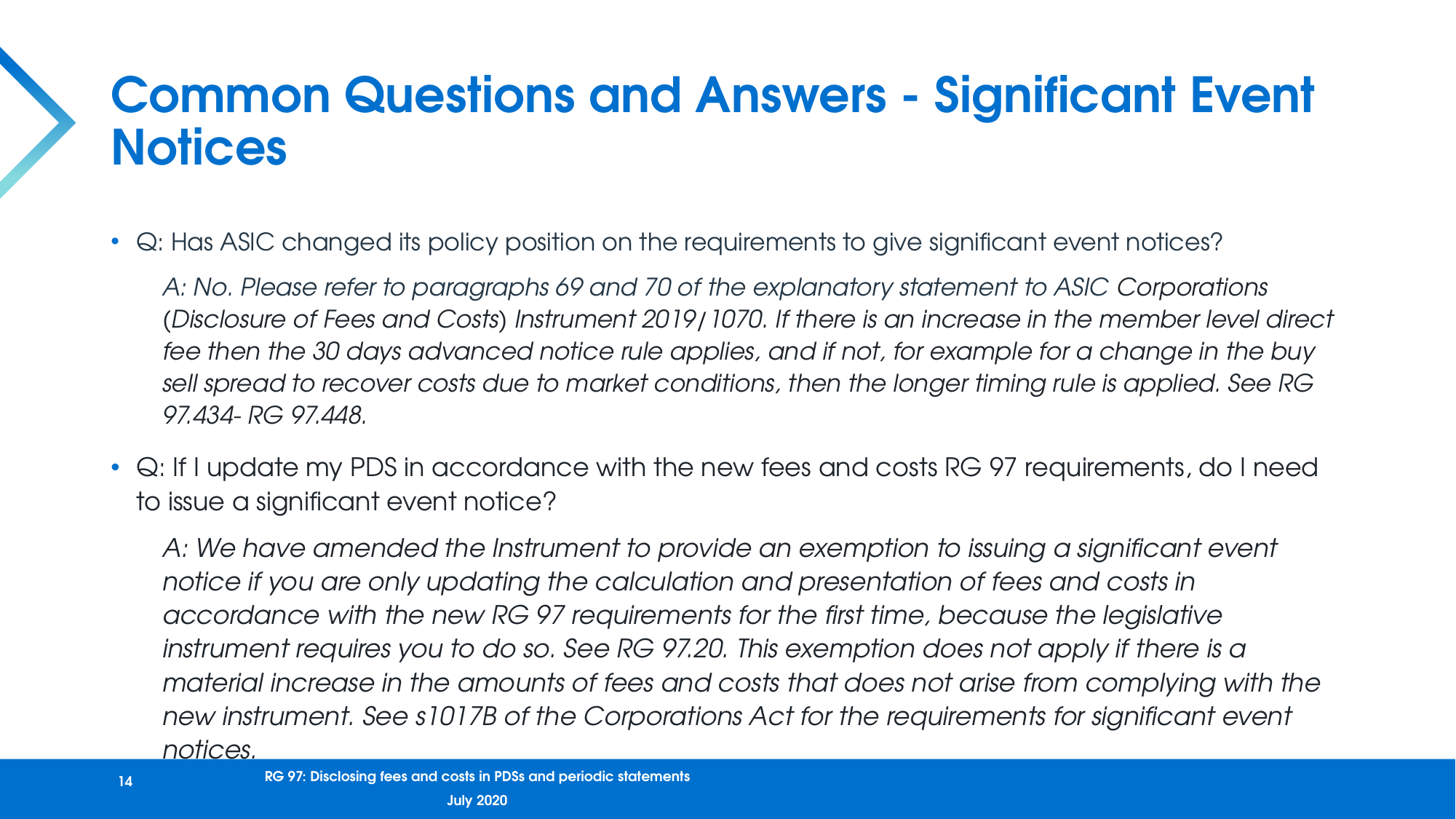

# Common Questions and Answers - Significant Event Notices
Q: Has ASIC changed its policy position on the requirements to give significant event notices?
A: No. Please refer to paragraphs 69 and 70 of the explanatory statement to ASIC Corporations (Disclosure of Fees and Costs) Instrument 2019/1070. If there is an increase in the member level direct fee then the 30 days advanced notice rule applies, and if not, for example for a change in the buy sell spread to recover costs due to market conditions, then the longer timing rule is applied. See RG 97.434- RG 97.448.
Q: If I update my PDS in accordance with the new fees and costs RG 97 requirements, do I need to issue a significant event notice?
A: We have amended the Instrument to provide an exemption to issuing a significant event notice if you are only updating the calculation and presentation of fees and costs in accordance with the new RG 97 requirements for the first time, because the legislative instrument requires you to do so. See RG 97.20. This exemption does not apply if there is a material increase in the amounts of fees and costs that does not arise from complying with the new instrument. See s1017B of the Corporations Act for the requirements for significant event notices.
14
RG 97: Disclosing fees and costs in PDSs and periodic statements
July 2020